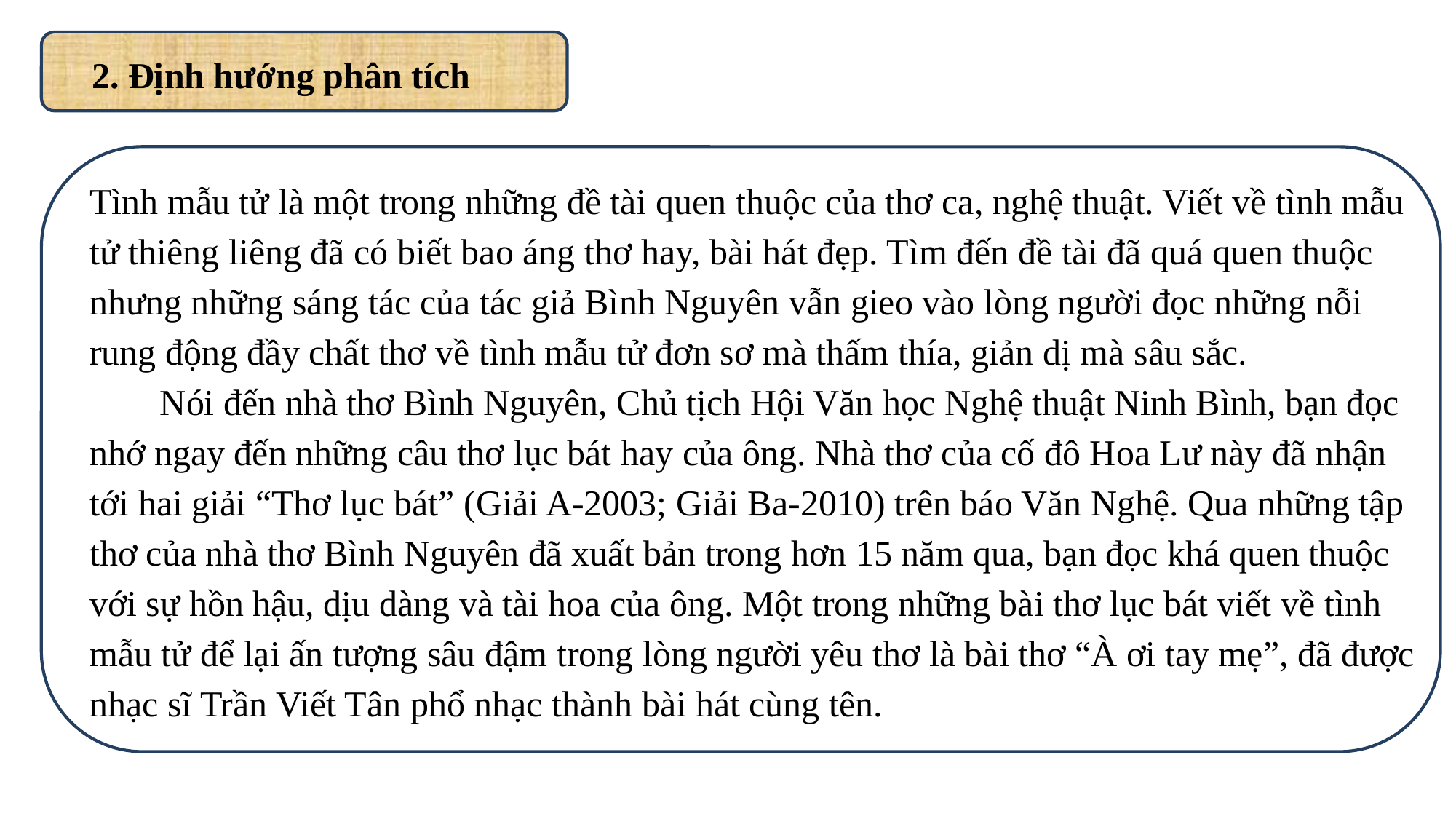

2. Định hướng phân tích

Tình mẫu tử là một trong những đề tài quen thuộc của thơ ca, nghệ thuật. Viết về tình mẫu tử thiêng liêng đã có biết bao áng thơ hay, bài hát đẹp. Tìm đến đề tài đã quá quen thuộc nhưng những sáng tác của tác giả Bình Nguyên vẫn gieo vào lòng người đọc những nỗi rung động đầy chất thơ về tình mẫu tử đơn sơ mà thấm thía, giản dị mà sâu sắc.
 Nói đến nhà thơ Bình Nguyên, Chủ tịch Hội Văn học Nghệ thuật Ninh Bình, bạn đọc nhớ ngay đến những câu thơ lục bát hay của ông. Nhà thơ của cố đô Hoa Lư này đã nhận tới hai giải “Thơ lục bát” (Giải A-2003; Giải Ba-2010) trên báo Văn Nghệ. Qua những tập thơ của nhà thơ Bình Nguyên đã xuất bản trong hơn 15 năm qua, bạn đọc khá quen thuộc với sự hồn hậu, dịu dàng và tài hoa của ông. Một trong những bài thơ lục bát viết về tình mẫu tử để lại ấn tượng sâu đậm trong lòng người yêu thơ là bài thơ “À ơi tay mẹ”, đã được nhạc sĩ Trần Viết Tân phổ nhạc thành bài hát cùng tên.